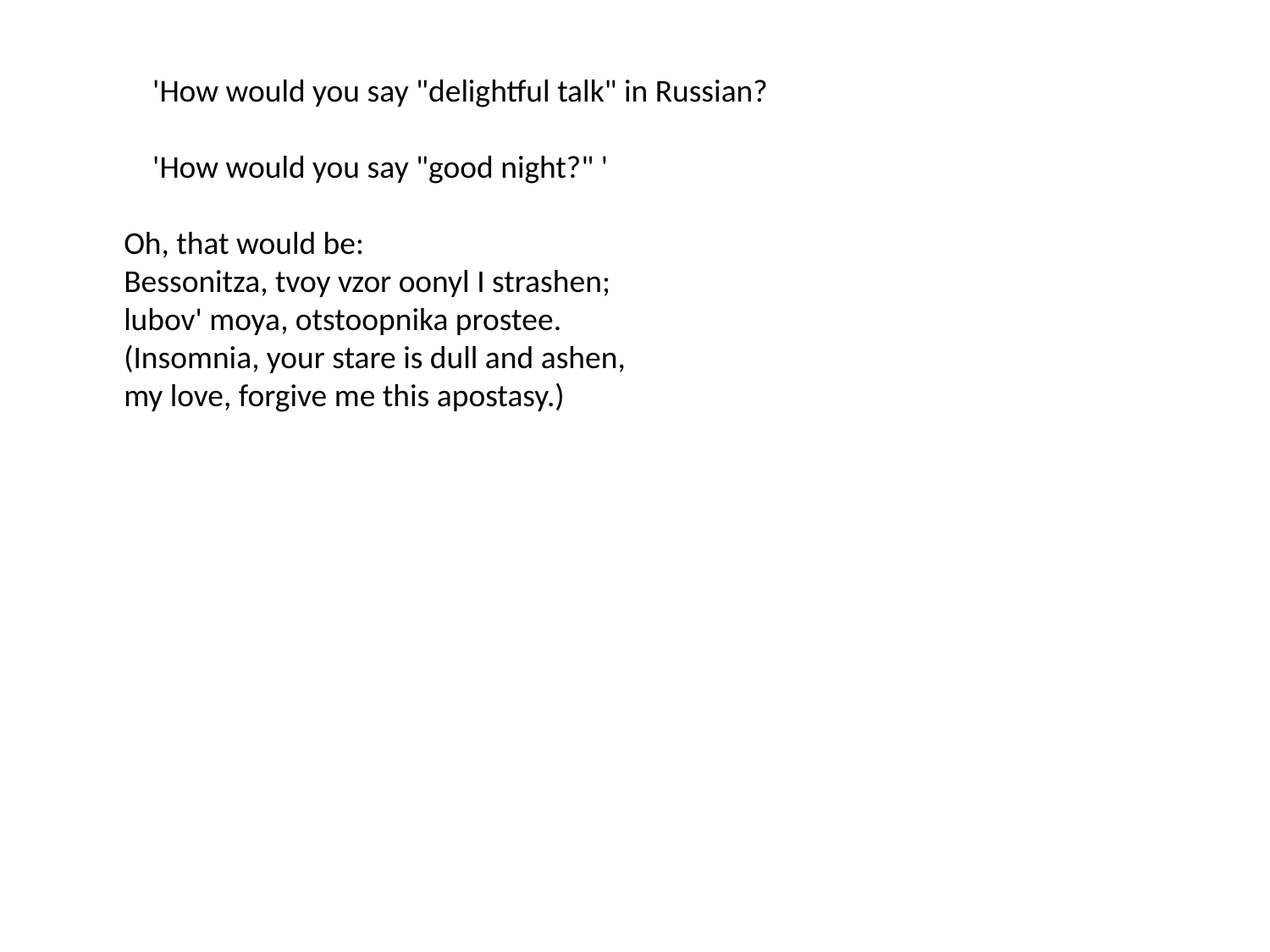

'How would you say "delightful talk" in Russian?

                'How would you say "good night?" '

            Oh, that would be:
            Bessonitza, tvoy vzor oonyl I strashen;
            lubov' moya, otstoopnika prostee.
            (Insomnia, your stare is dull and ashen,
            my love, forgive me this apostasy.)